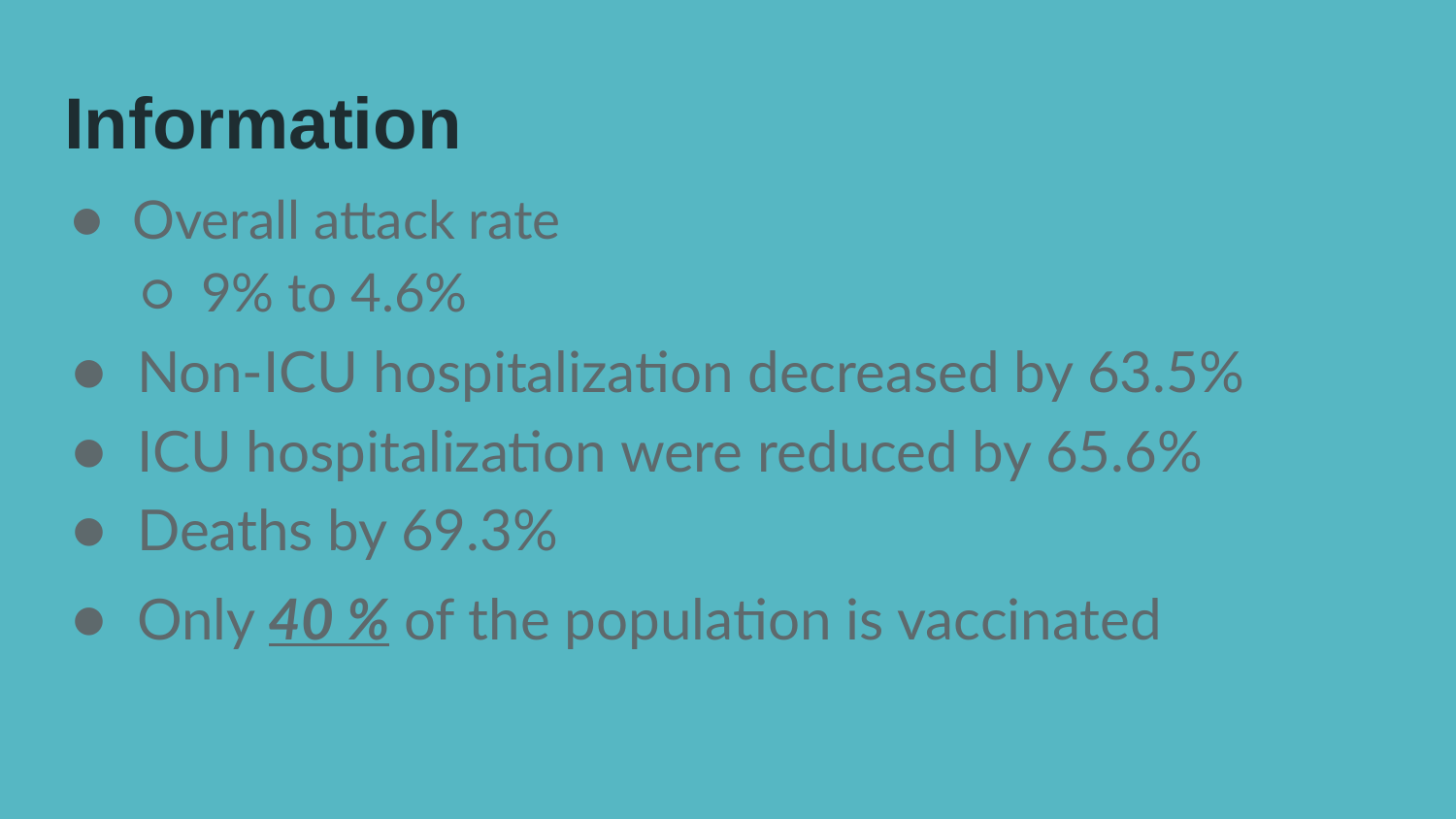

# Information
Overall attack rate
9% to 4.6%
Non-ICU hospitalization decreased by 63.5%
ICU hospitalization were reduced by 65.6%

Deaths by 69.3%
Only 40 % of the population is vaccinated